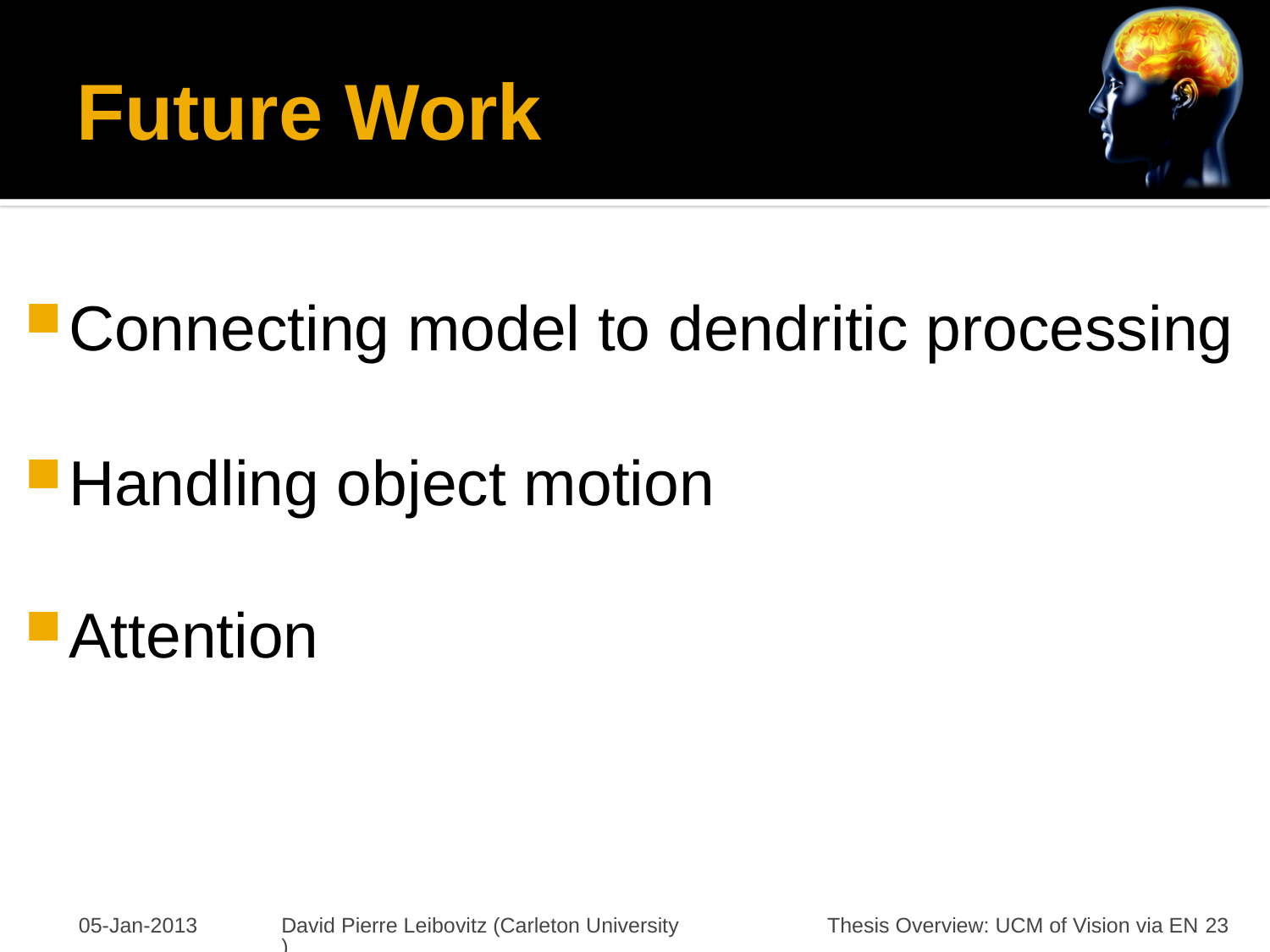

# Future Work

Connecting model to dendritic processing

Handling object motion

Attention
05-Jan-2013
David Pierre Leibovitz (Carleton University)
Thesis Overview: UCM of Vision via EN 23